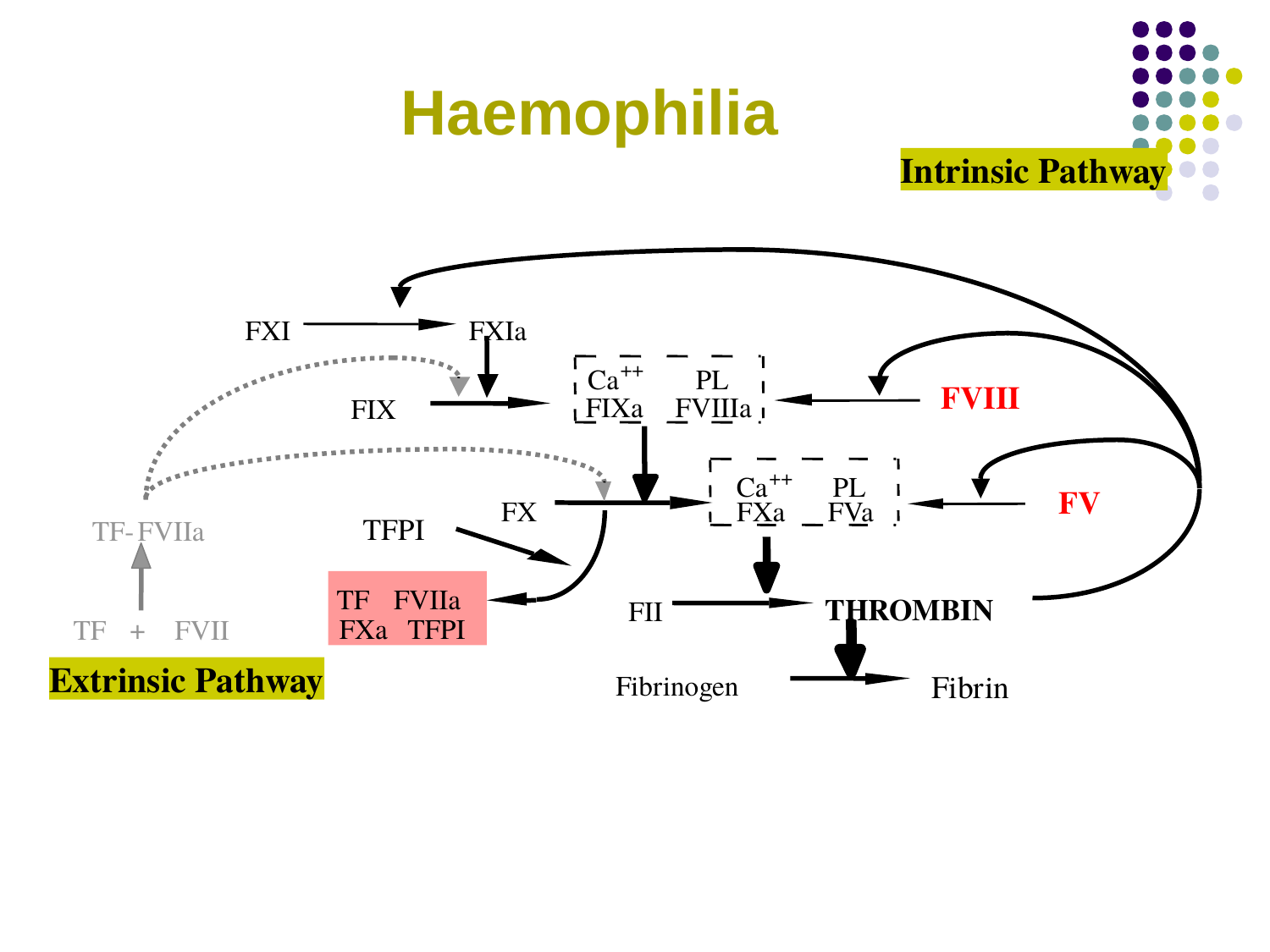

Haemophilia
Intrinsic Pathway

FXI
FXIa

++
Ca
PL
FIXa
FVIIIa

FVIII

FIX

++
Ca
PL

FV

FX
FXa
FVa

TFPI

TF-
FVIIa

TF
FVIIa
THROMBIN

FII

FXa
TFPI
TF
FVII
+

Extrinsic Pathway

Fibrin
Fibrinogen